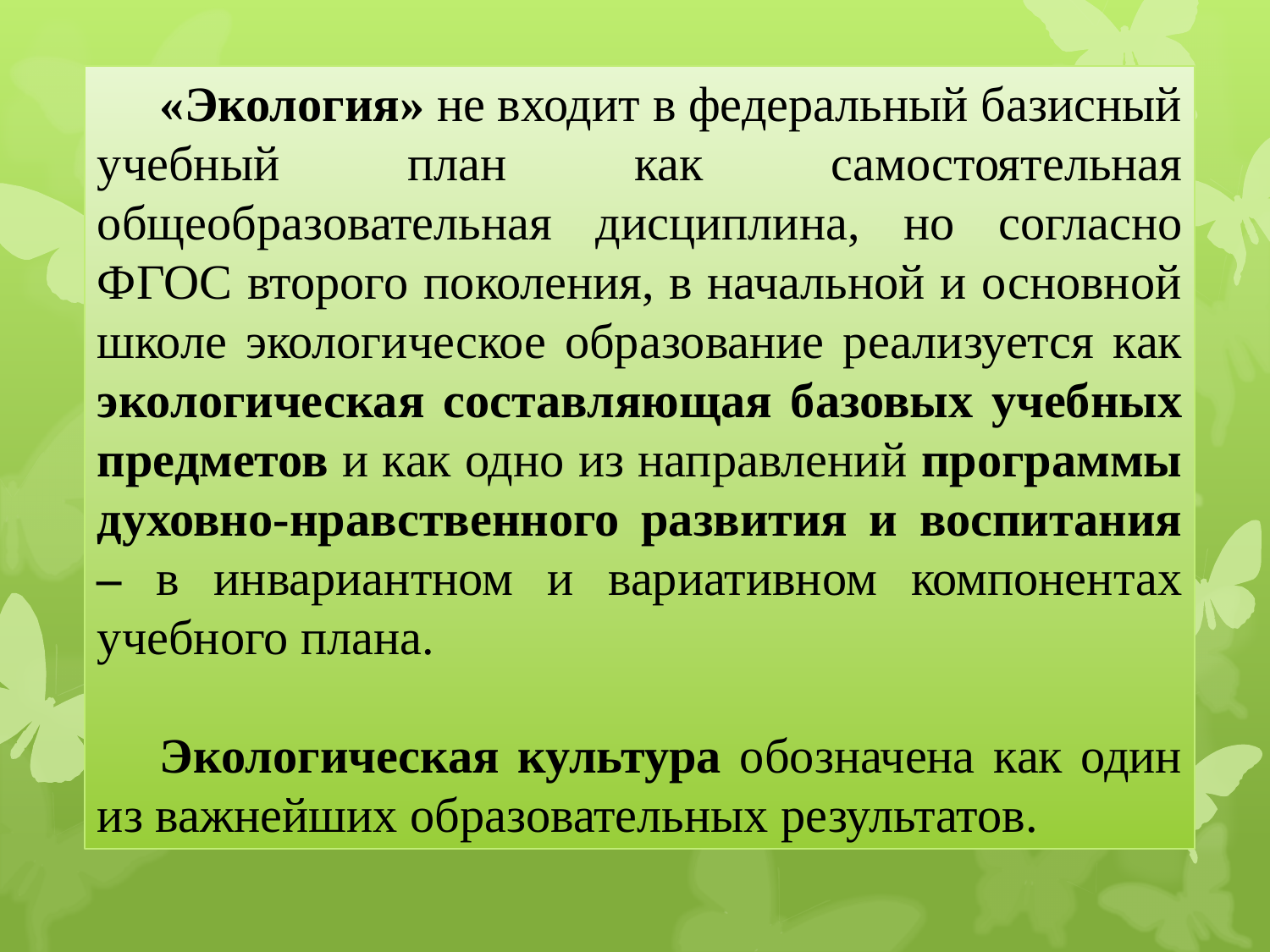

«Экология» не входит в федеральный базисный учебный план как самостоятельная общеобразовательная дисциплина, но согласно ФГОС второго поколения, в начальной и основной школе экологическое образование реализуется как экологическая составляющая базовых учебных предметов и как одно из направлений программы духовно-нравственного развития и воспитания – в инвариантном и вариативном компонентах учебного плана.

Экологическая культура обозначена как один из важнейших образовательных результатов.